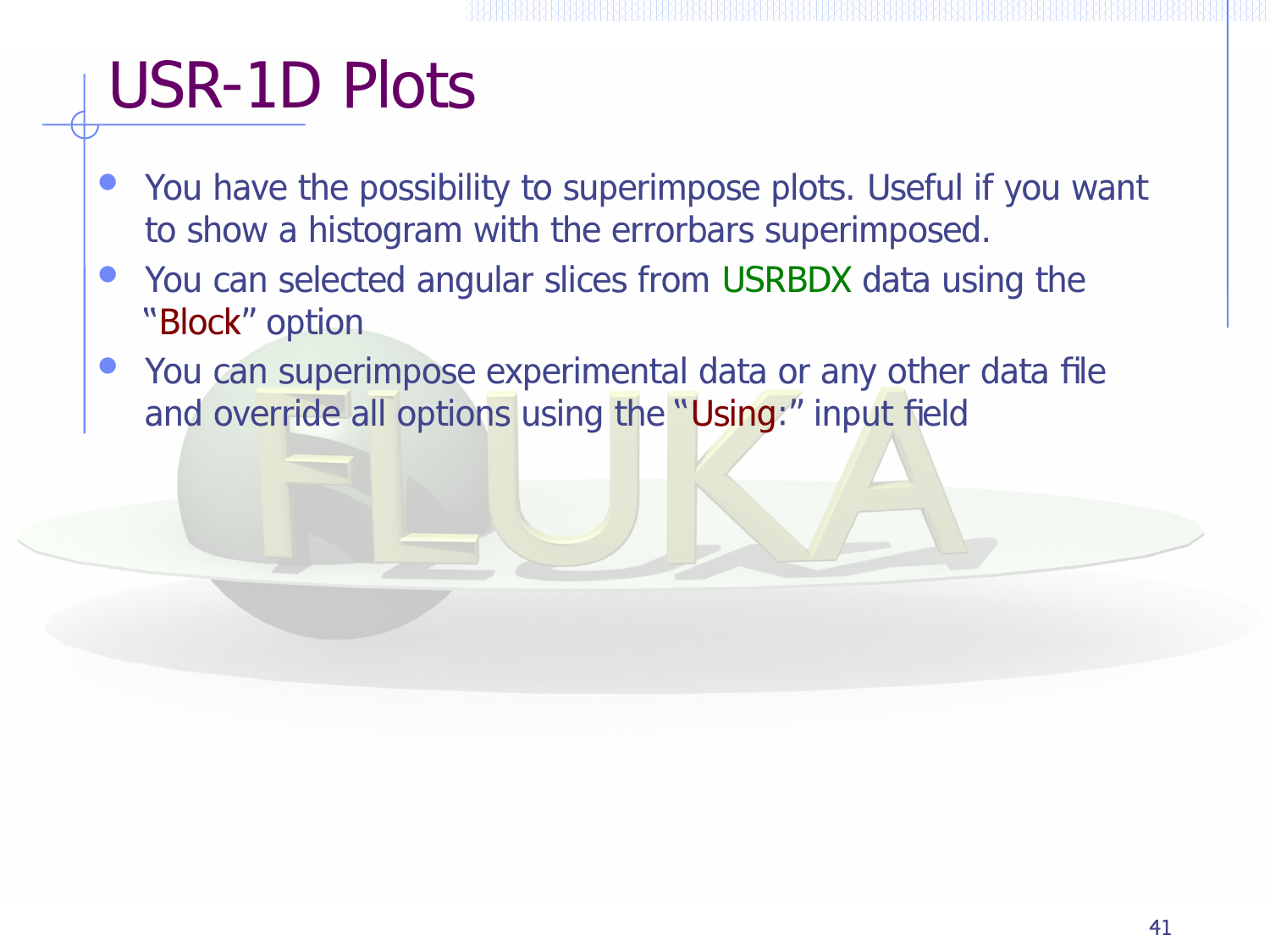

# USR-1D Plots
You have the possibility to superimpose plots. Useful if you want to show a histogram with the errorbars superimposed.
You can selected angular slices from USRBDX data using the “Block” option
You can superimpose experimental data or any other data file and override all options using the “Using:” input field

41